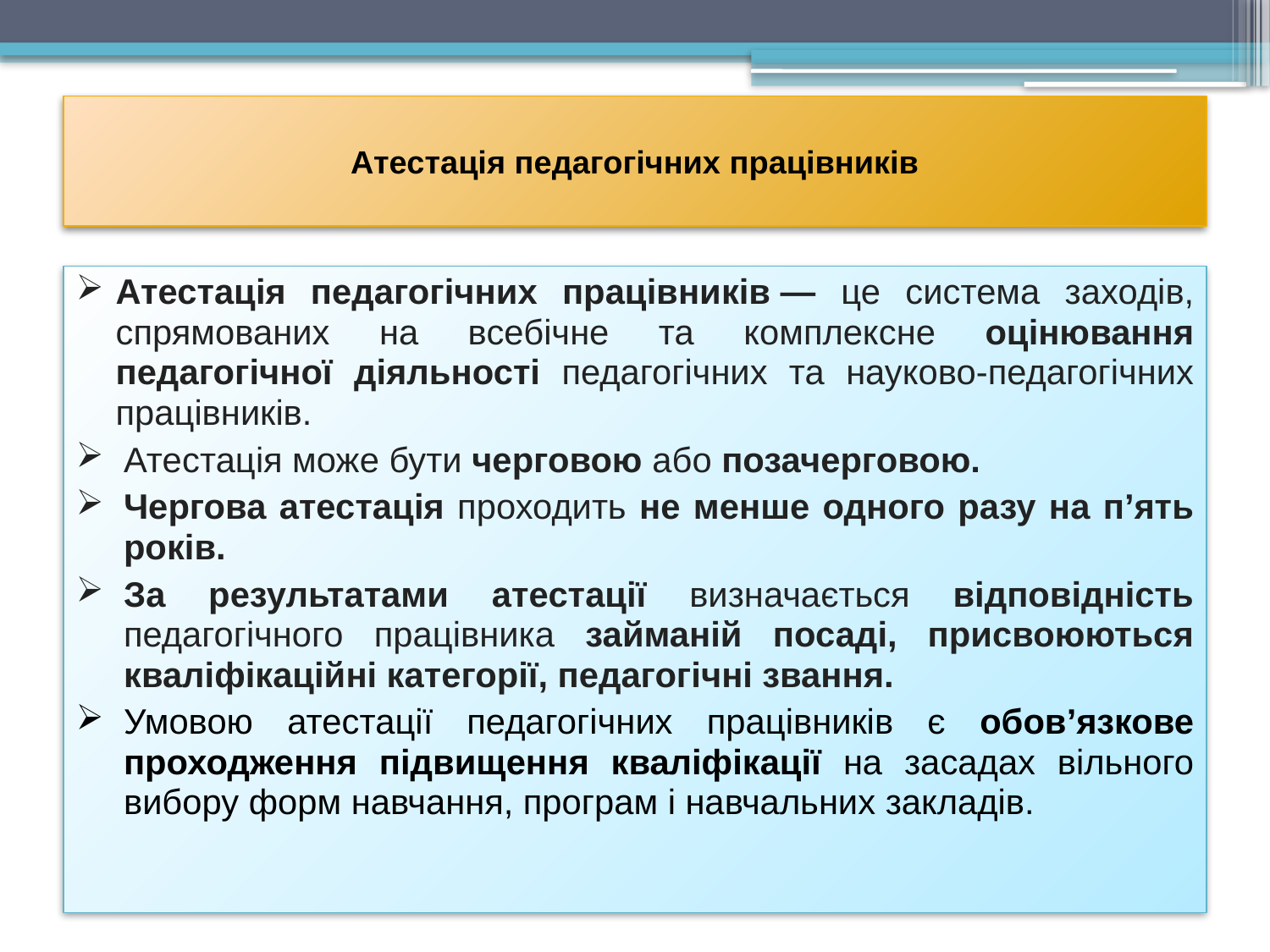

# Атестація педагогічних працівників
Атестація педагогічних працівників — це система заходів, спрямованих на всебічне та комплексне оцінювання педагогічної діяльності педагогічних та науково-педагогічних працівників.
Атестація може бути черговою або позачерговою.
Чергова атестація проходить не менше одного разу на п’ять років.
За результатами атестації визначається відповідність педагогічного працівника займаній посаді, присвоюються кваліфікаційні категорії, педагогічні звання.
Умовою атестації педагогічних працівників є обов’язкове проходження підвищення кваліфікації на засадах вільного вибору форм навчання, програм і навчальних закладів.